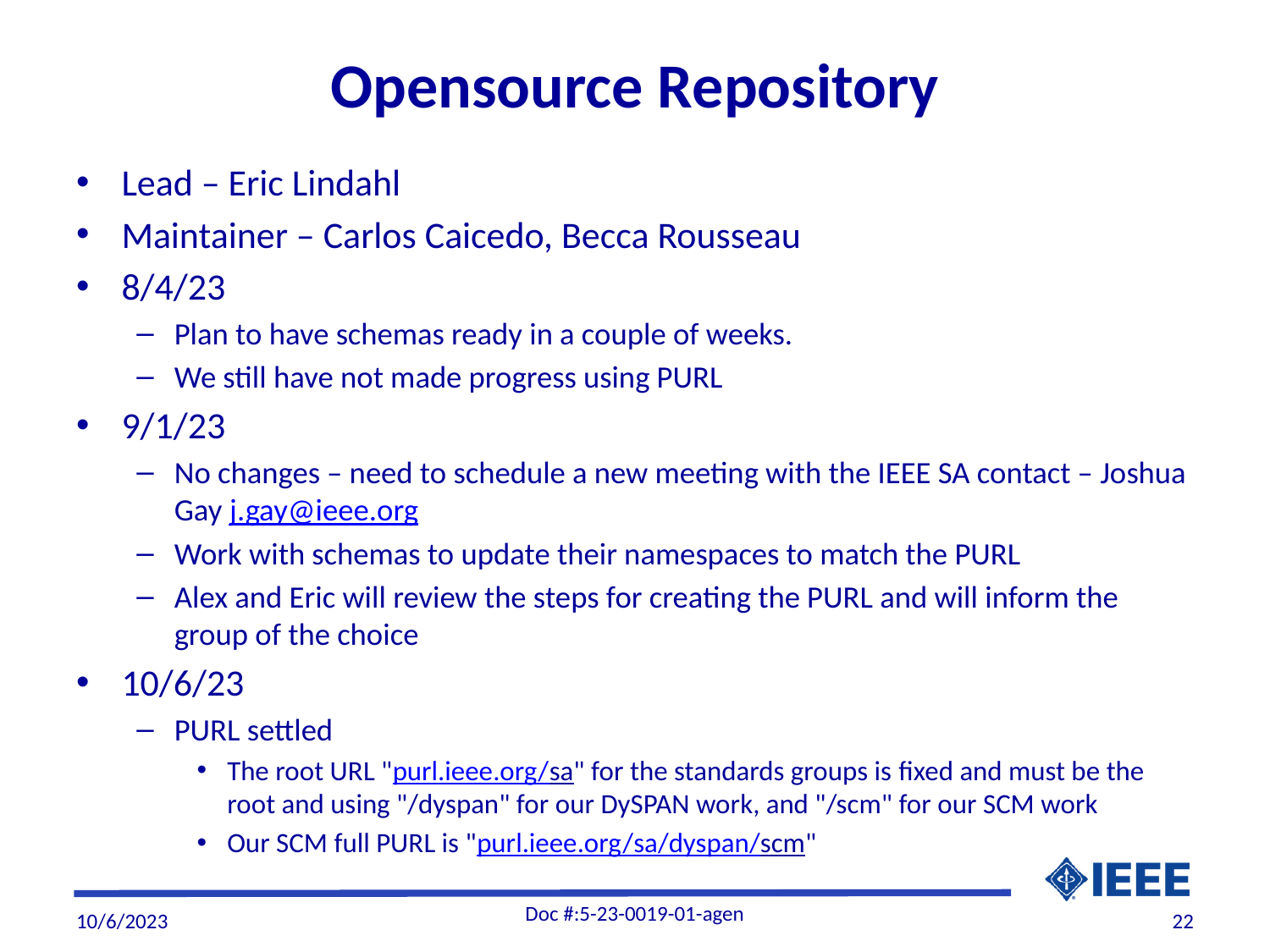

# Opensource Repository
Lead – Eric Lindahl
Maintainer – Carlos Caicedo, Becca Rousseau
8/4/23
Plan to have schemas ready in a couple of weeks.
We still have not made progress using PURL
9/1/23
No changes – need to schedule a new meeting with the IEEE SA contact – Joshua Gay j.gay@ieee.org
Work with schemas to update their namespaces to match the PURL
Alex and Eric will review the steps for creating the PURL and will inform the group of the choice
10/6/23
PURL settled
The root URL "purl.ieee.org/sa" for the standards groups is fixed and must be the root and using "/dyspan" for our DySPAN work, and "/scm" for our SCM work
Our SCM full PURL is "purl.ieee.org/sa/dyspan/scm"

Doc #:5-23-0019-01-agen
10/6/2023
22